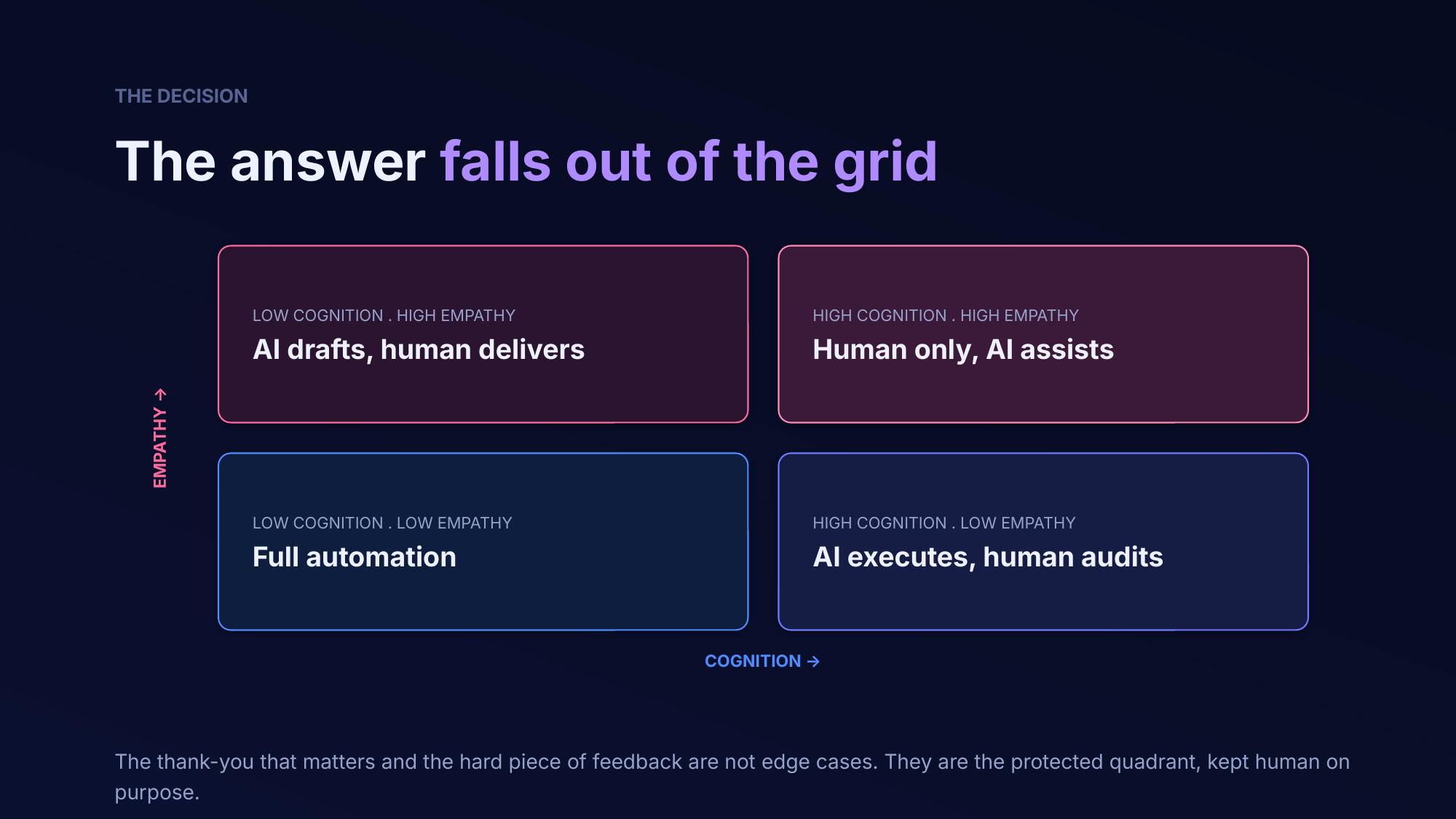

THE DECISION
The answer falls out of the grid
EMPATHY →
LOW COGNITION . HIGH EMPATHY
AI drafts, human delivers
HIGH COGNITION . HIGH EMPATHY
Human only, AI assists
LOW COGNITION . LOW EMPATHY
Full automation
HIGH COGNITION . LOW EMPATHY
AI executes, human audits
COGNITION →
The thank-you that matters and the hard piece of feedback are not edge cases. They are the protected quadrant, kept human on purpose.